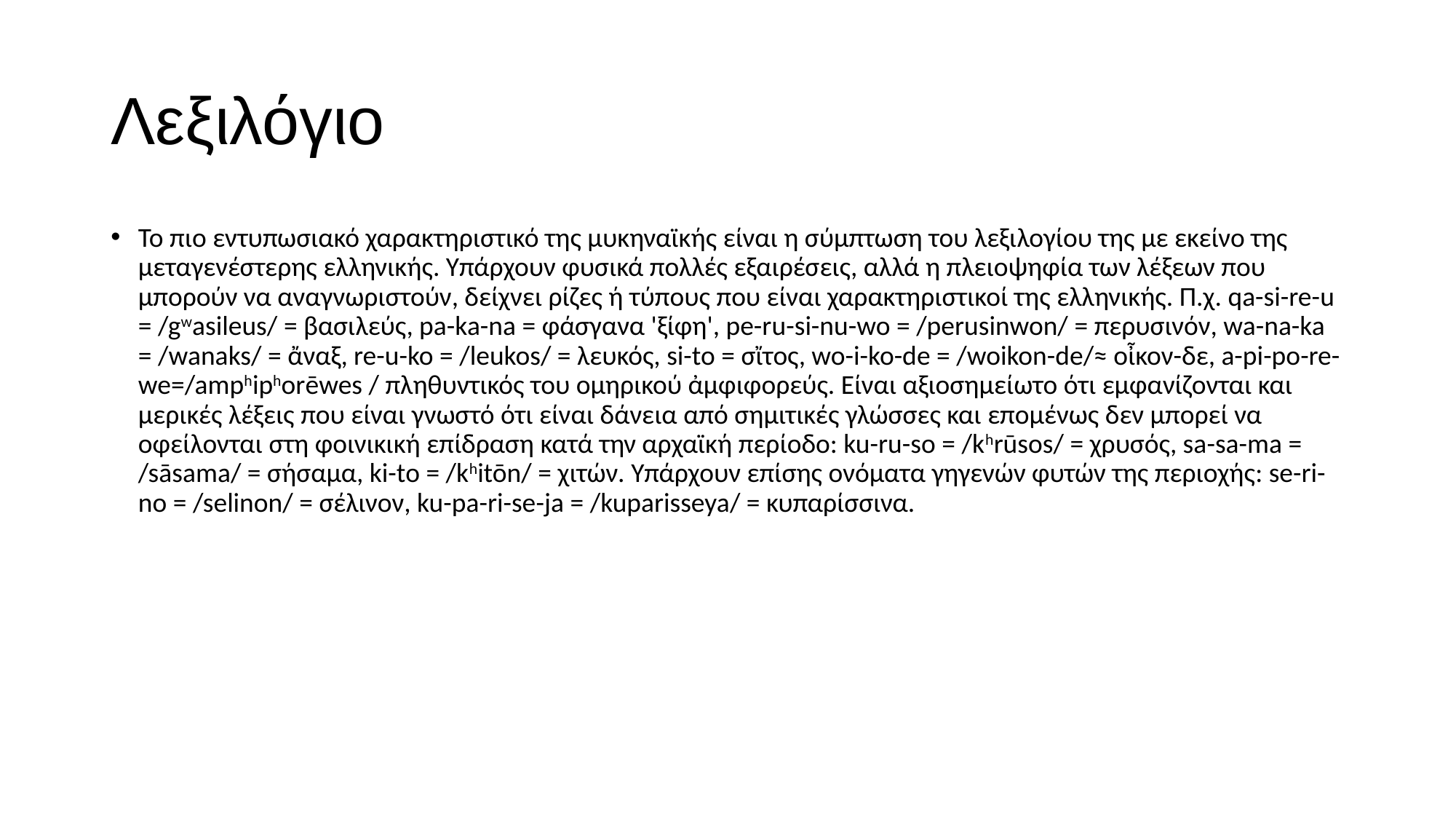

# Λεξιλόγιο
Το πιο εντυπωσιακό χαρακτηριστικό της μυκηναϊκής είναι η σύμπτωση του λεξιλογίου της με εκείνο της μεταγενέστερης ελληνικής. Υπάρχουν φυσικά πολλές εξαιρέσεις, αλλά η πλειοψηφία των λέξεων που μπορούν να αναγνωριστούν, δείχνει ρίζες ή τύπους που είναι χαρακτηριστικοί της ελληνικής. Π.χ. qa-si-re-u = /gwasileus/ = βασιλεύς, pa-ka-na = φάσγανα 'ξίφη', pe-ru-si-nu-wo = /perusinwon/ = περυσινόν, wa-na-ka = /wanaks/ = ἄναξ, re-u-ko = /leukos/ = λευκός, si-to = σἴτος, wo-i-ko-de = /woikon-de/≈ οἶκον-δε, a-pi-po-re-we=/amphiphorēwes / πληθυντικός του ομηρικού ἀμφιφορεύς. Είναι αξιοσημείωτο ότι εμφανίζονται και μερικές λέξεις που είναι γνωστό ότι είναι δάνεια από σημιτικές γλώσσες και επομένως δεν μπορεί να οφείλονται στη φοινικική επίδραση κατά την αρχαϊκή περίοδο: ku-ru-so = /khrūsos/ = χρυσός, sa-sa-ma = /sāsama/ = σήσαμα, ki-to = /khitōn/ = χιτών. Υπάρχουν επίσης ονόματα γηγενών φυτών της περιοχής: se-ri-no = /selinon/ = σέλινον, ku-pa-ri-se-ja = /kuparisseya/ = κυπαρίσσινα.